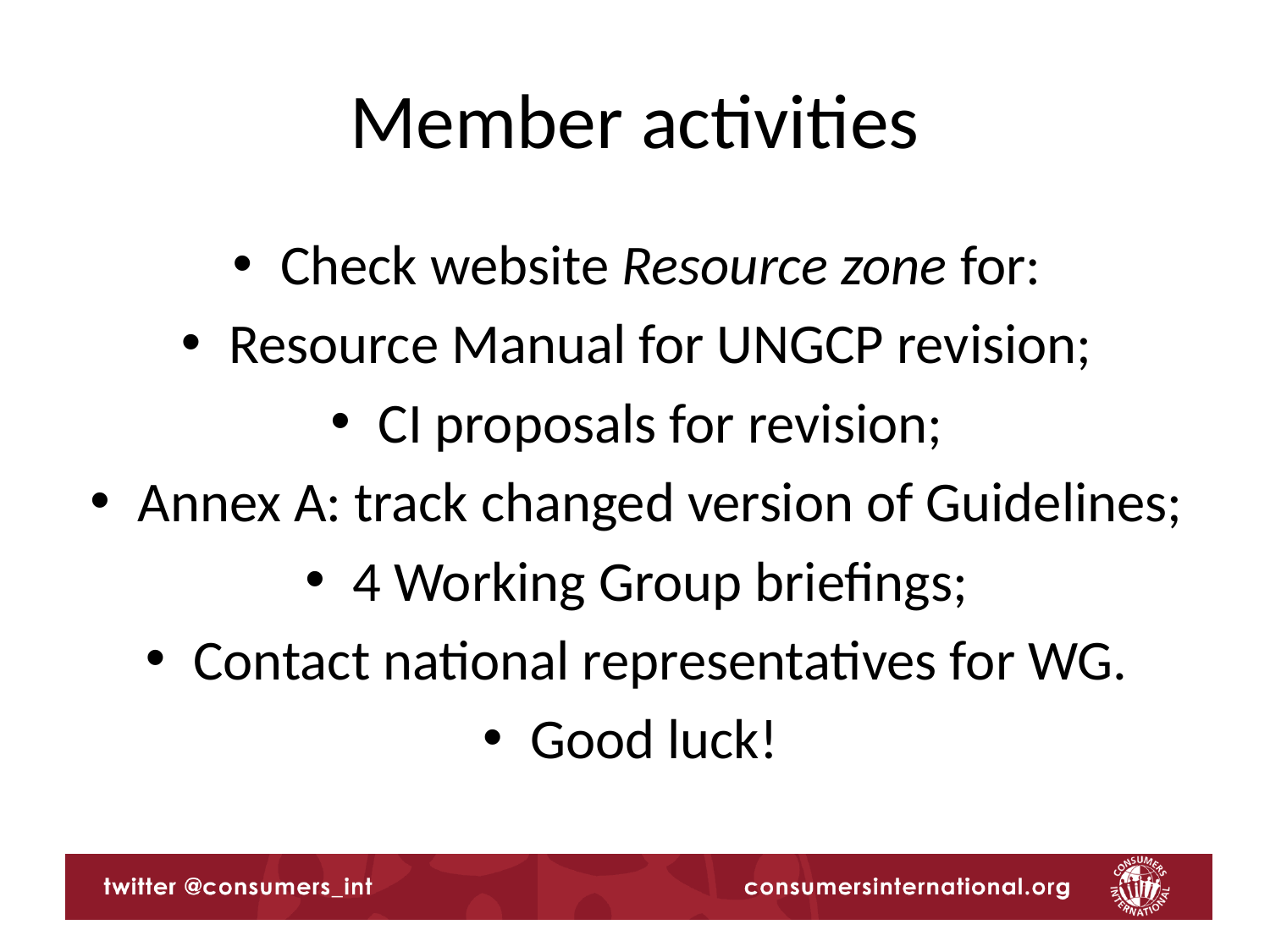

# Member activities
Check website Resource zone for:
Resource Manual for UNGCP revision;
CI proposals for revision;
Annex A: track changed version of Guidelines;
4 Working Group briefings;
Contact national representatives for WG.
Good luck!